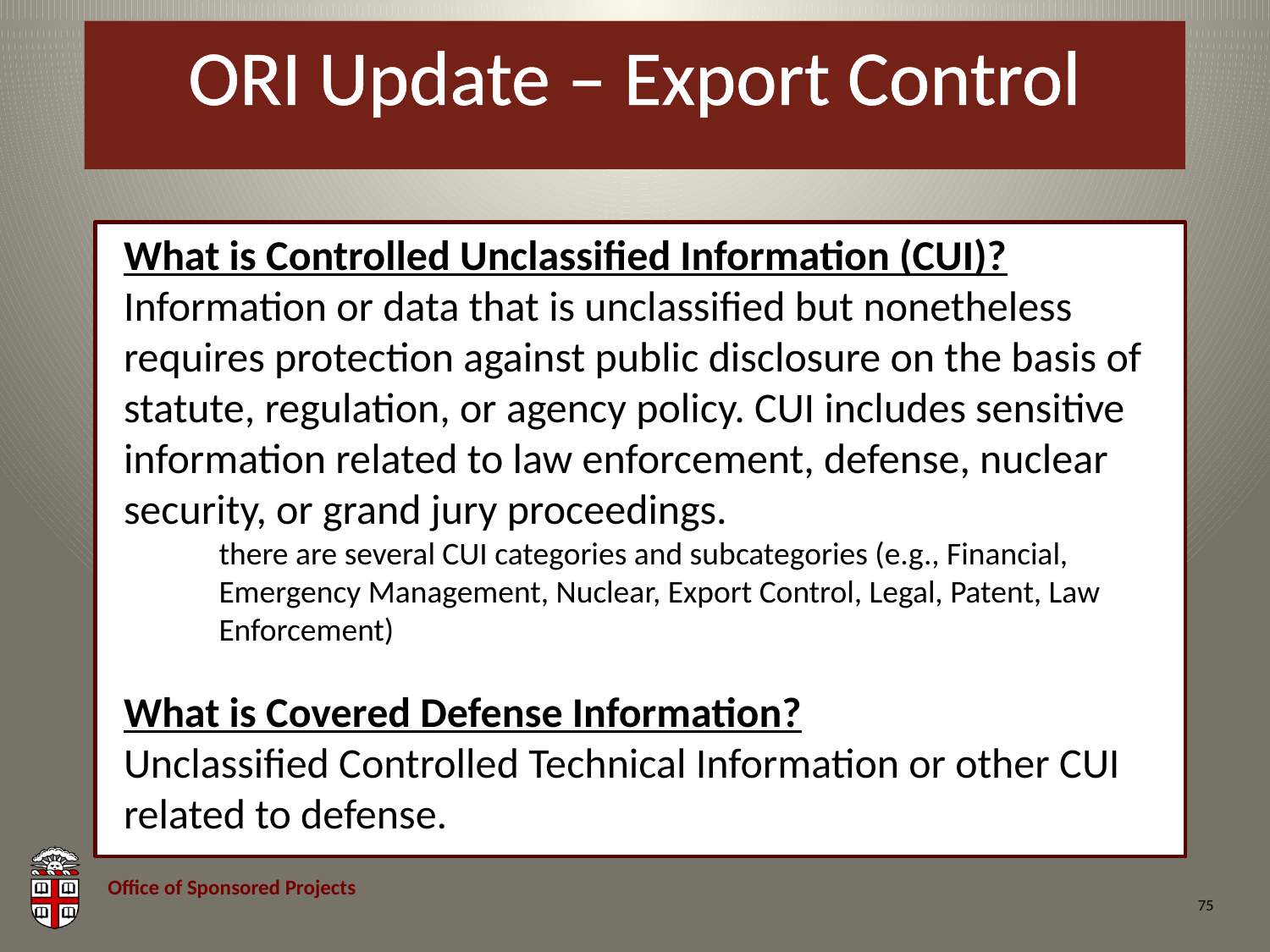

# ORI Update – Export Control
What is Controlled Unclassified Information (CUI)?
Information or data that is unclassified but nonetheless requires protection against public disclosure on the basis of statute, regulation, or agency policy. CUI includes sensitive information related to law enforcement, defense, nuclear security, or grand jury proceedings.
there are several CUI categories and subcategories (e.g., Financial, Emergency Management, Nuclear, Export Control, Legal, Patent, Law Enforcement)

What is Covered Defense Information?
Unclassified Controlled Technical Information or other CUI related to defense.

75